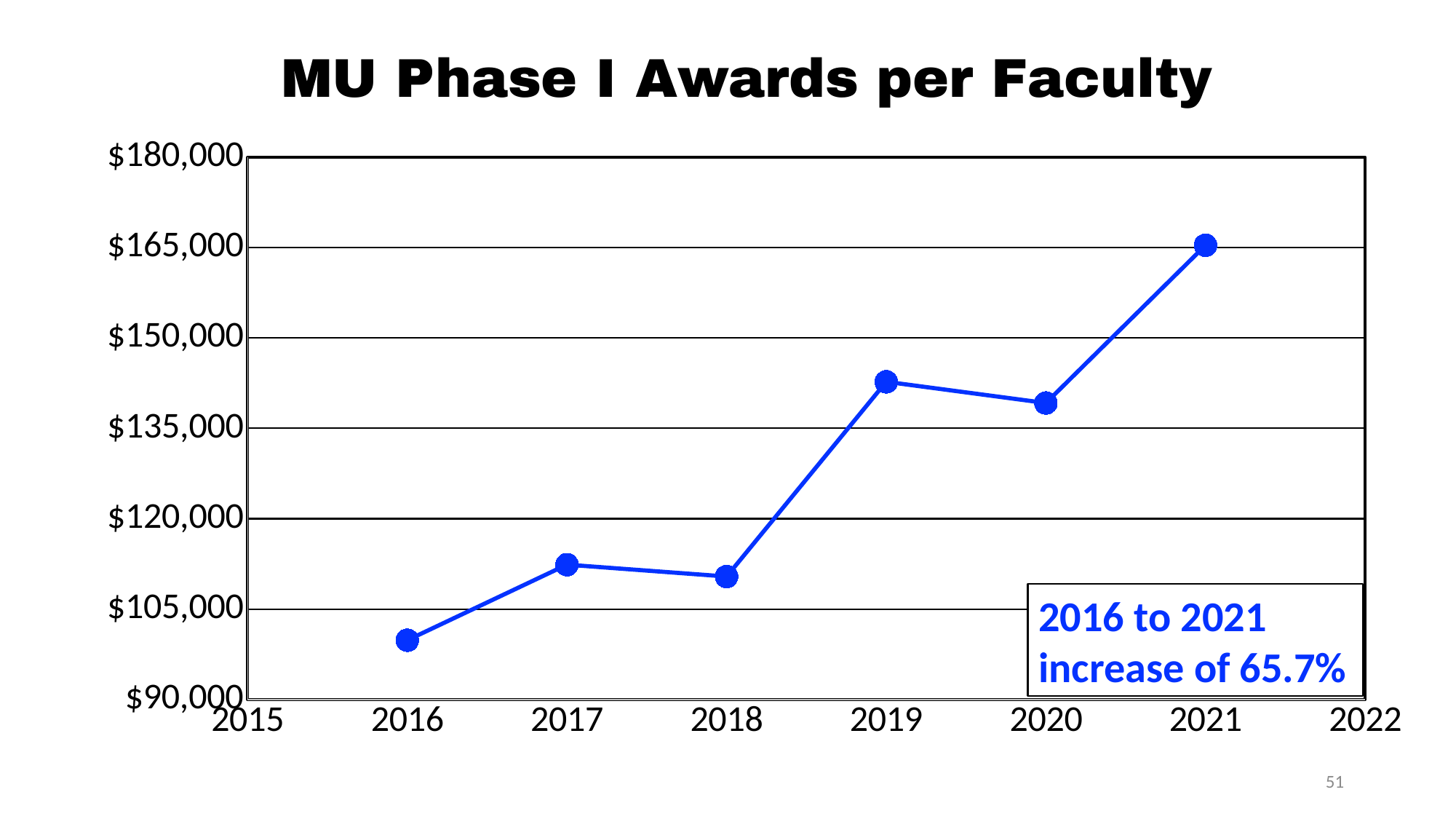

### Chart: MU Phase I Awards per Faculty

| Category | Per Faculty |
|---|---|
2016 to 2021 increase of 65.7%
51